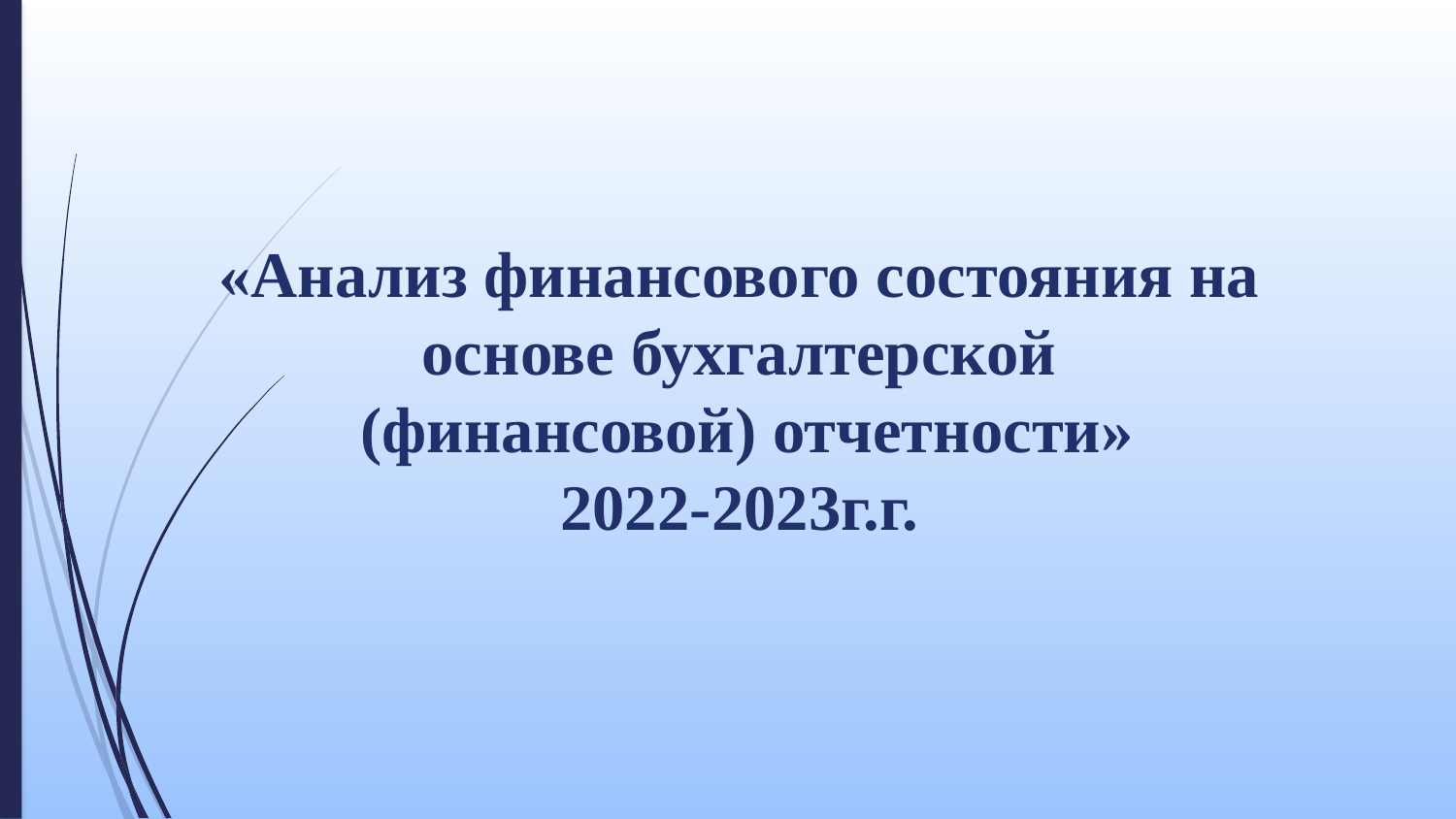

«Анализ финансового состояния на основе бухгалтерской
 (финансовой) отчетности»
2022-2023г.г.